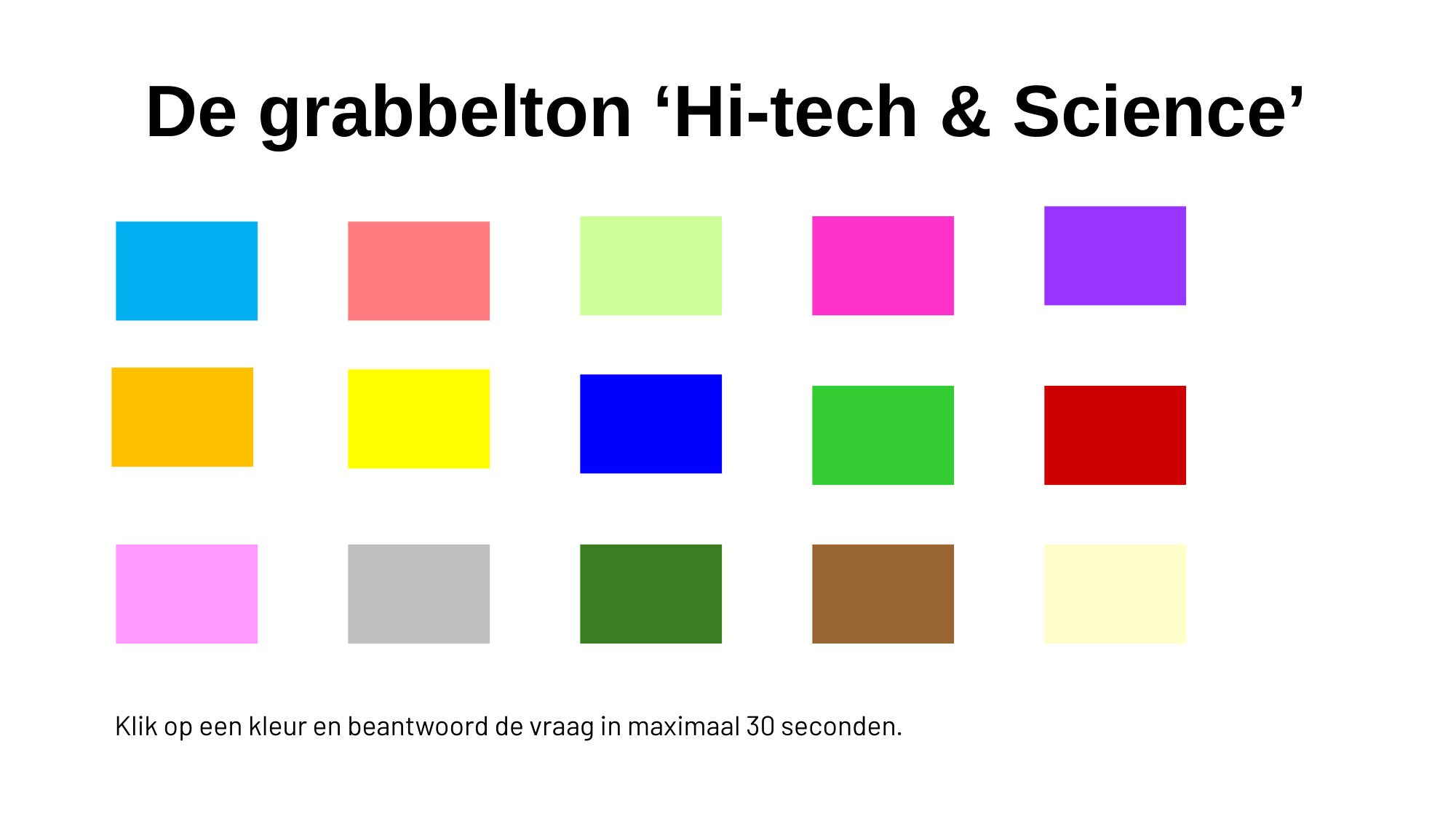

De grabbelton ‘Hi-tech & Science’

Klik op een kleur en beantwoord de vraag in maximaal 30 seconden.